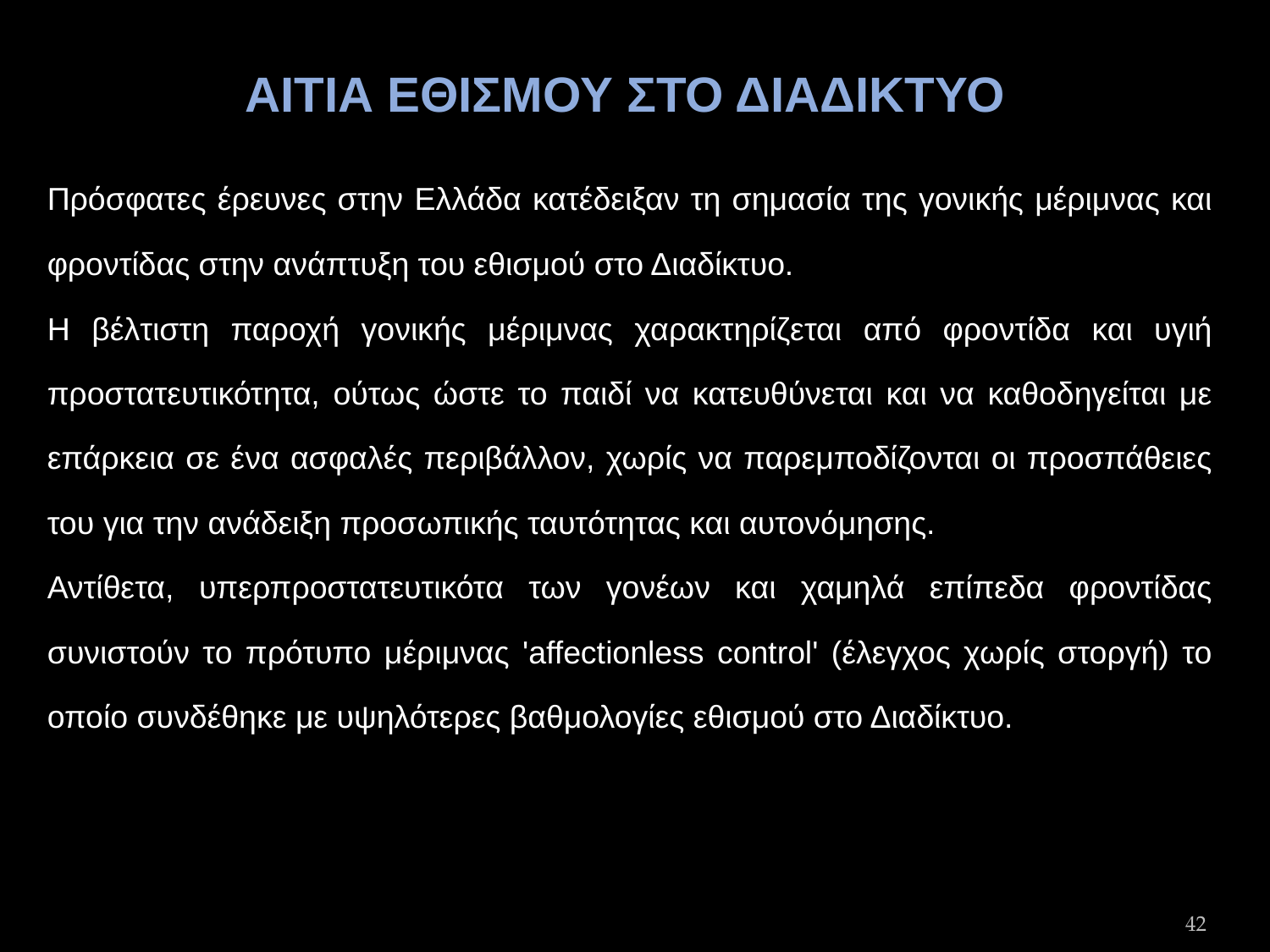

ΑΙΤΙΑ ΕΘΙΣΜΟΥ ΣΤΟ ΔΙΑΔΙΚΤΥΟ
Πρόσφατες έρευνες στην Ελλάδα κατέδειξαν τη σημασία της γονικής μέριμνας και φροντίδας στην ανάπτυξη του εθισμού στο Διαδίκτυο.
Η βέλτιστη παροχή γονικής μέριμνας χαρακτηρίζεται από φροντίδα και υγιή προστατευτικότητα, ούτως ώστε το παιδί να κατευθύνεται και να καθοδηγείται με επάρκεια σε ένα ασφαλές περιβάλλον, χωρίς να παρεμποδίζονται οι προσπάθειες του για την ανάδειξη προσωπικής ταυτότητας και αυτονόμησης.
Αντίθετα, υπερπροστατευτικότα των γονέων και χαμηλά επίπεδα φροντίδας συνιστούν το πρότυπο μέριμνας 'affectionless control' (έλεγχος χωρίς στοργή) το οποίο συνδέθηκε με υψηλότερες βαθμολογίες εθισμού στο Διαδίκτυο.
42